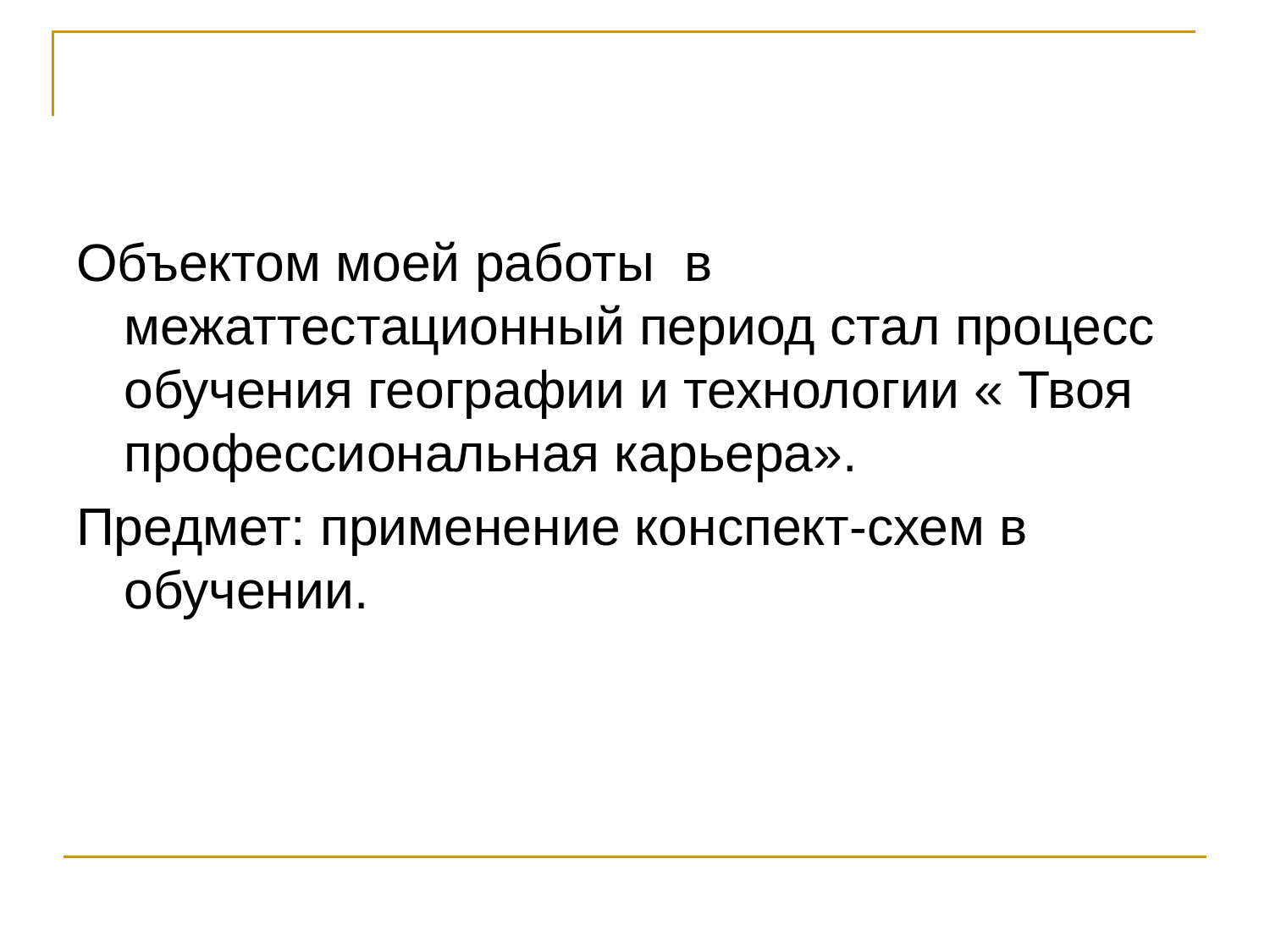

#
Объектом моей работы  в межаттестационный период стал процесс обучения географии и технологии « Твоя профессиональная карьера».
Предмет: применение конспект-схем в обучении.